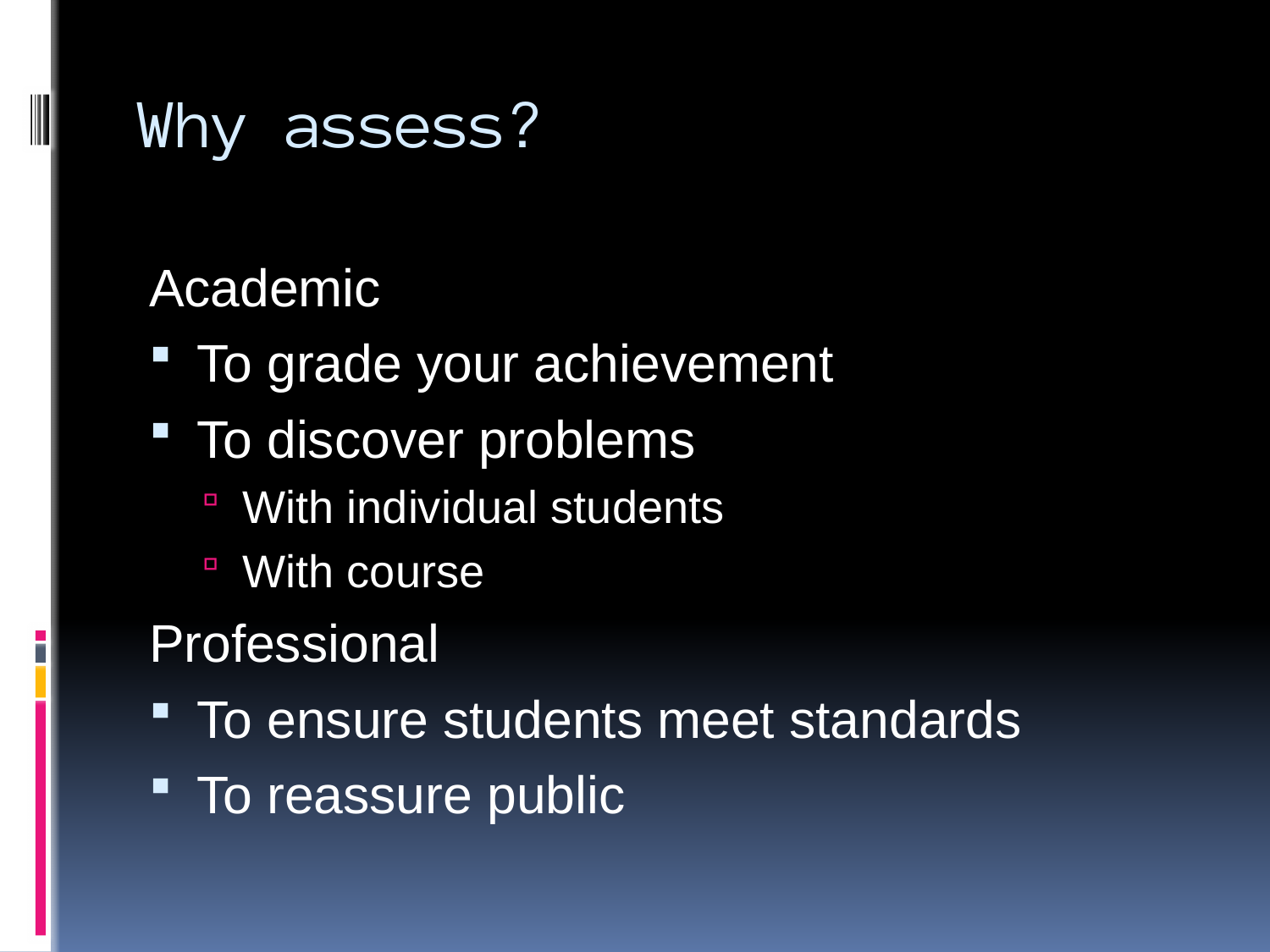

# Why assess?
Academic
To grade your achievement
To discover problems
With individual students
With course
Professional
To ensure students meet standards
To reassure public